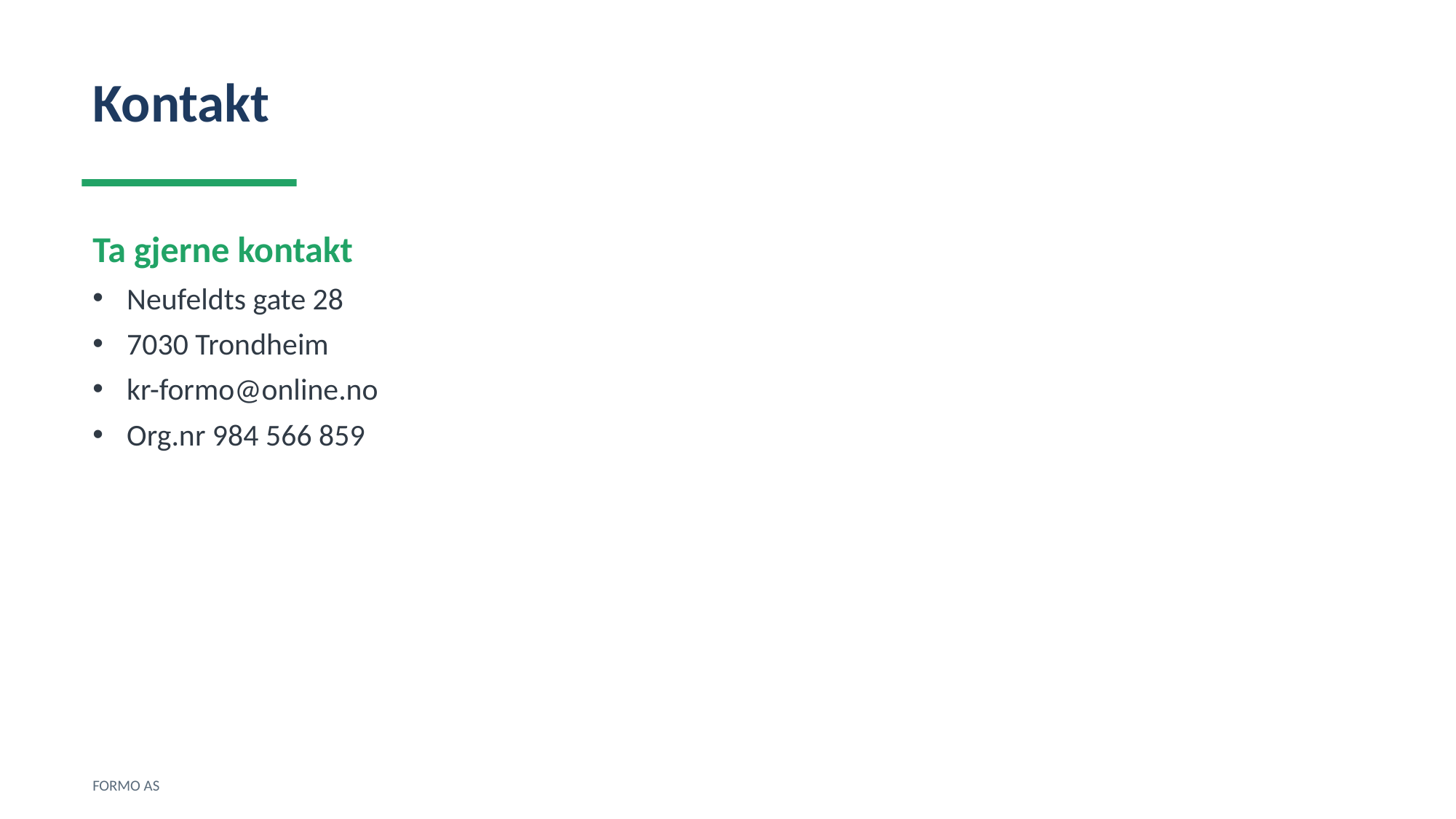

Kontakt

Ta gjerne kontakt
Neufeldts gate 28
7030 Trondheim
kr-formo@online.no
Org.nr 984 566 859
FORMO AS